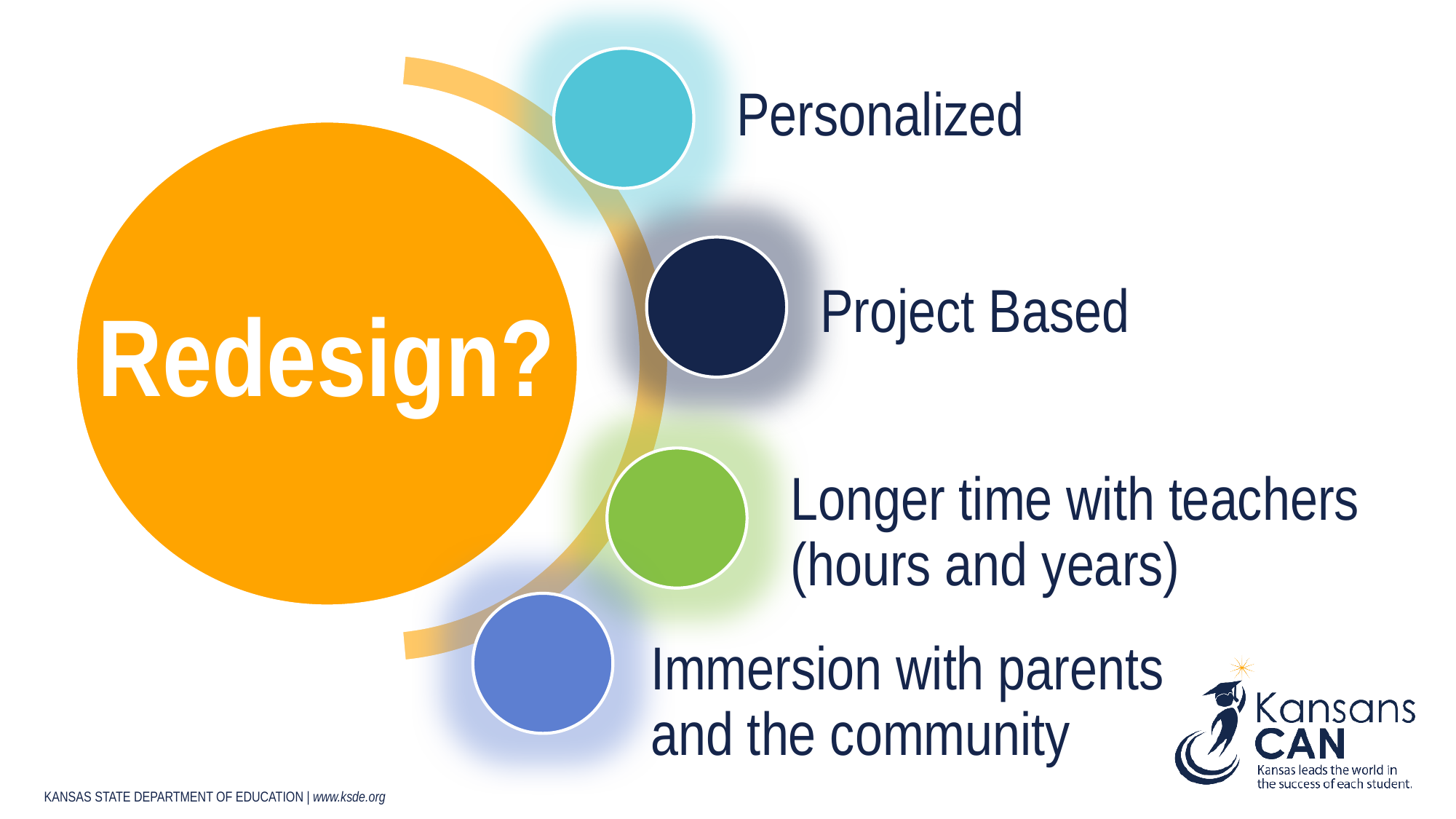

Personalized

Redesign?

Project Based

Longer time with teachers (hours and years)

Immersion with parents and the community